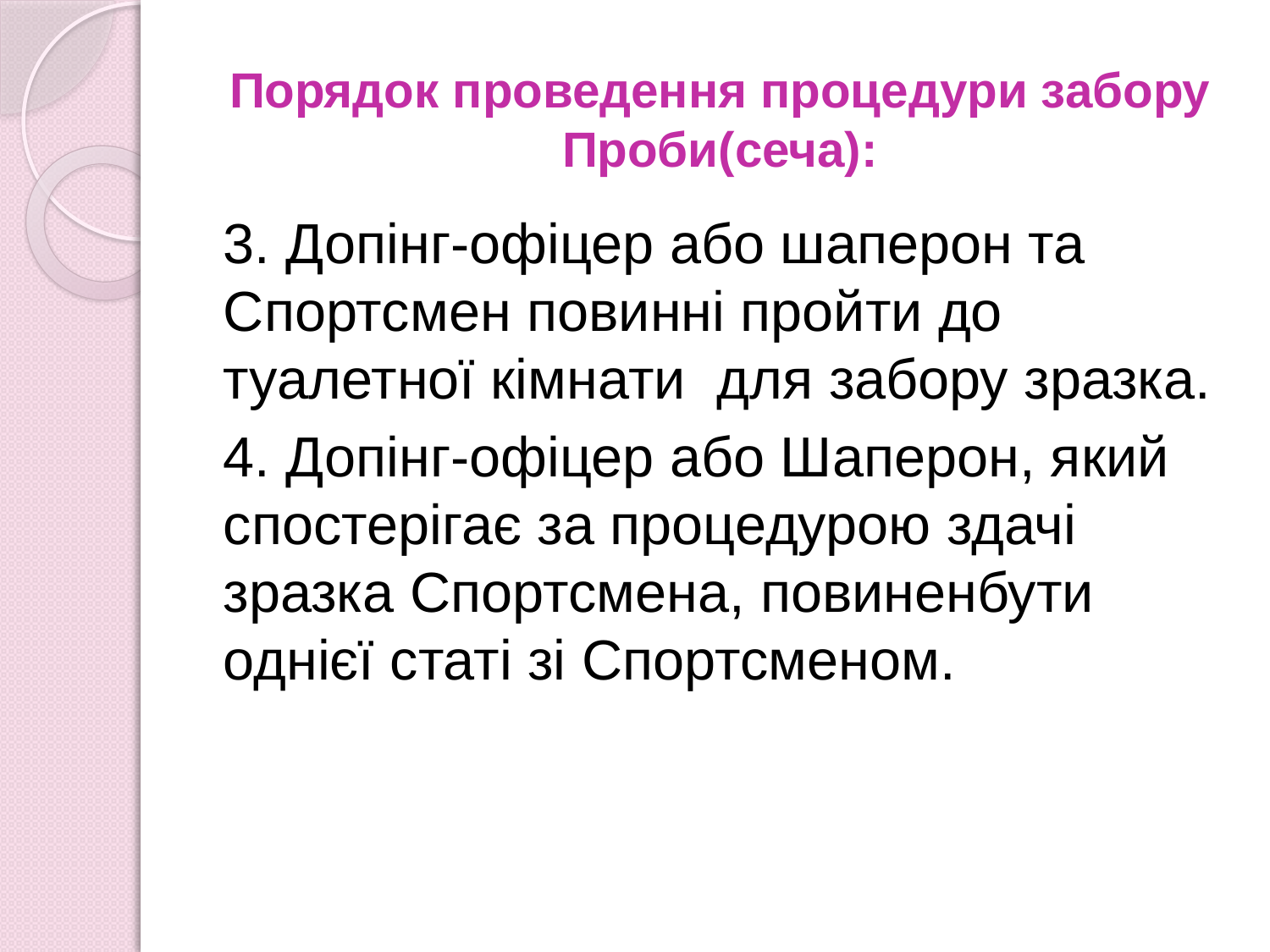

# Порядок проведення процедури забору Проби(сеча):
3. Допінг-офіцер або шаперон та Спортсмен повинні пройти до туалетної кімнати  для забору зразка.
4. Допінг-офіцер або Шаперон, який спостерігає за процедурою здачі зразка Спортсмена, повиненбути однієї статі зі Спортсменом.